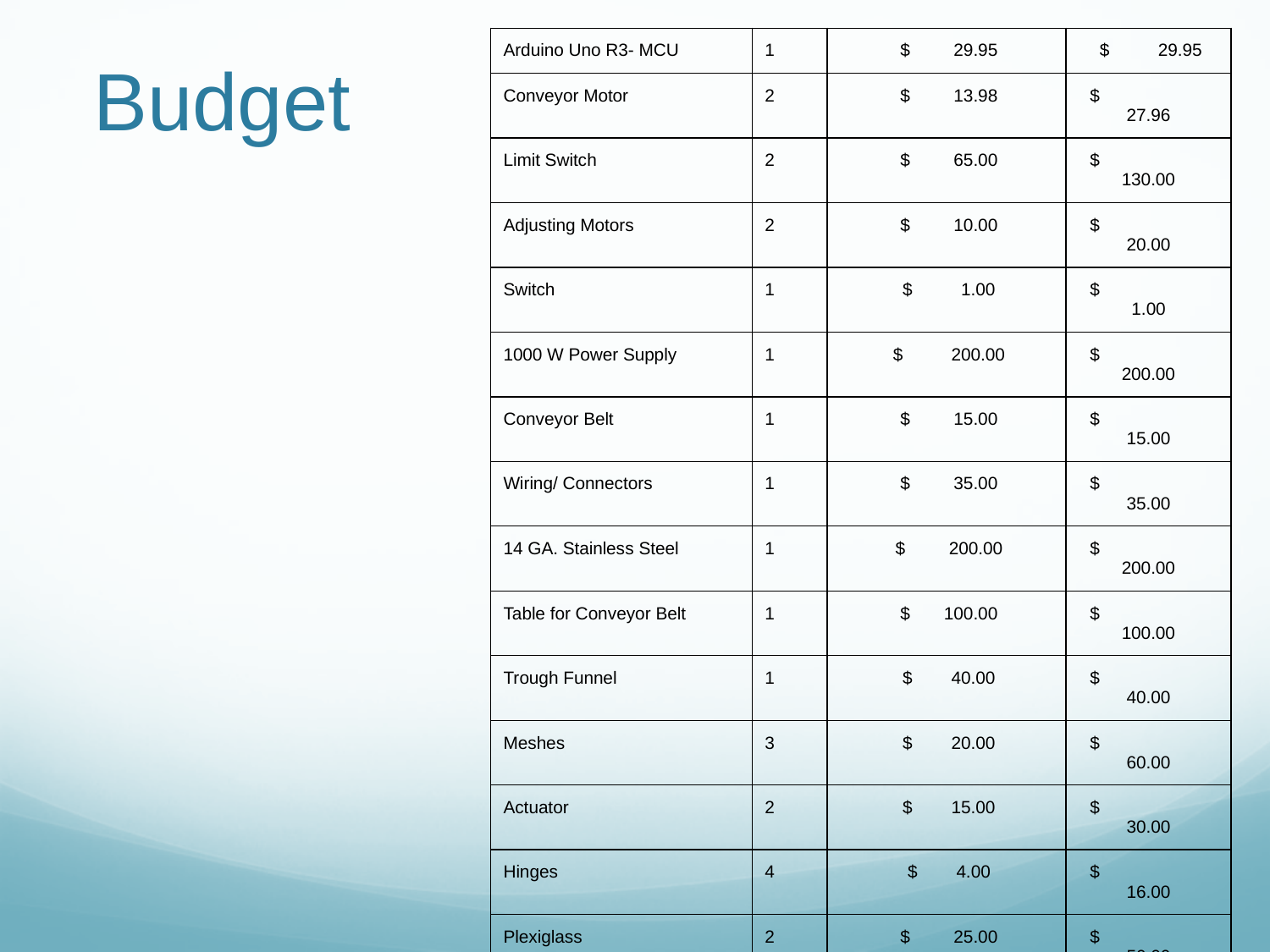

| Arduino Uno R3- MCU | 1 | $ 29.95 | $ 29.95 |
| --- | --- | --- | --- |
| Conveyor Motor | 2 | $ 13.98 | $ 27.96 |
| Limit Switch | 2 | $ 65.00 | $ 130.00 |
| Adjusting Motors | 2 | $ 10.00 | $ 20.00 |
| Switch | 1 | $ 1.00 | $ 1.00 |
| 1000 W Power Supply | 1 | $ 200.00 | $ 200.00 |
| Conveyor Belt | 1 | $ 15.00 | $ 15.00 |
| Wiring/ Connectors | 1 | $ 35.00 | $ 35.00 |
| 14 GA. Stainless Steel | 1 | $ 200.00 | $ 200.00 |
| Table for Conveyor Belt | 1 | $ 100.00 | $ 100.00 |
| Trough Funnel | 1 | $ 40.00 | $ 40.00 |
| Meshes | 3 | $ 20.00 | $ 60.00 |
| Actuator | 2 | $ 15.00 | $ 30.00 |
| Hinges | 4 | $ 4.00 | $ 16.00 |
| Plexiglass | 2 | $ 25.00 | $ 50.00 |
| Vibration Damper | 4 | $ 9.00 | $ 36.00 |
| Character Display | 1 | $ 5.00 | $ 5.00 |
| Keypad | 1 | $ 6.00 | $ 6.00 |
| Input Button | 2 | $ 2.00 | $ 4.00 |
# Budget